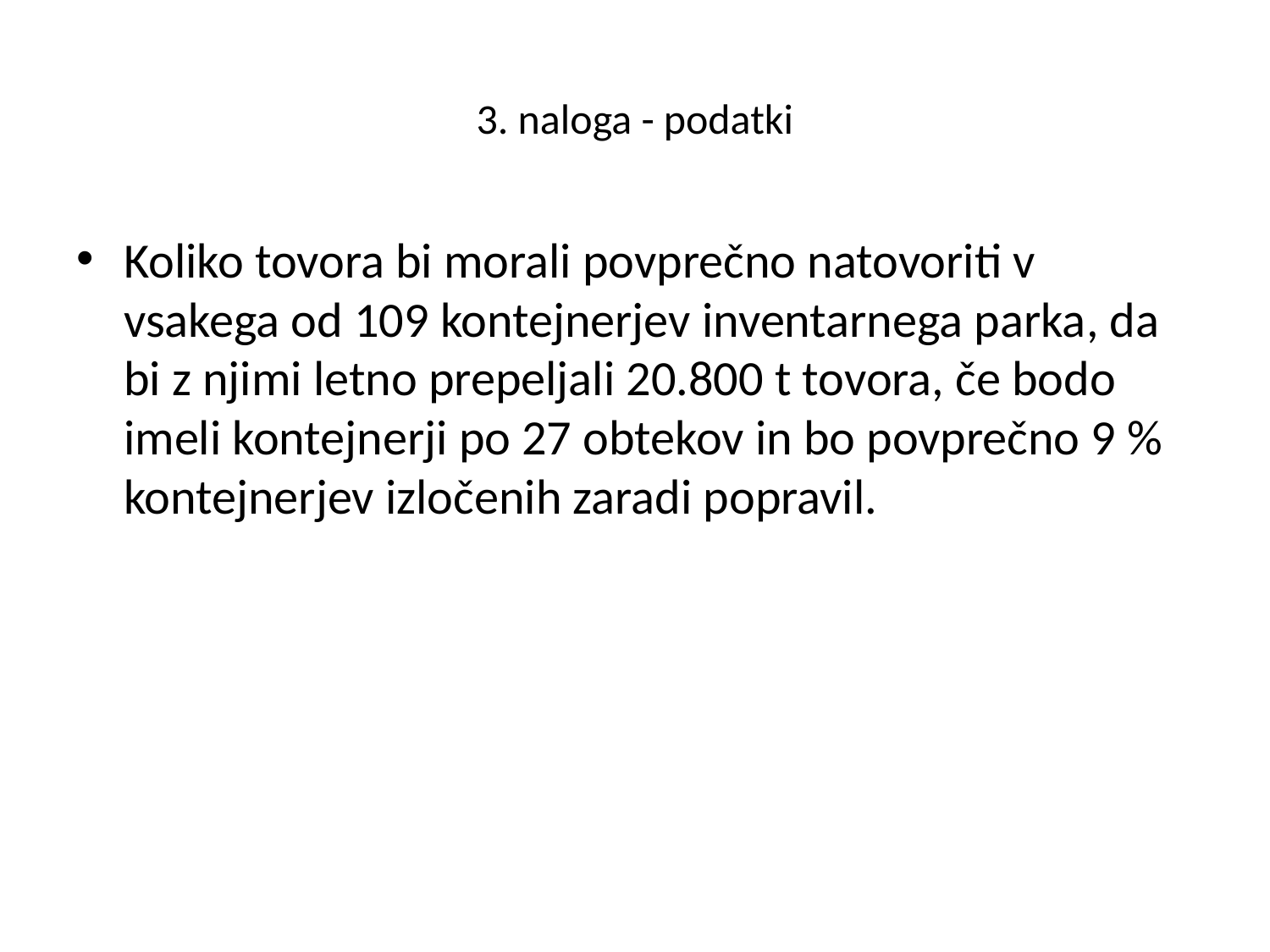

# 3. naloga - podatki
Koliko tovora bi morali povprečno natovoriti v vsakega od 109 kontejnerjev inventarnega parka, da bi z njimi letno prepeljali 20.800 t tovora, če bodo imeli kontejnerji po 27 obtekov in bo povprečno 9 % kontejnerjev izločenih zaradi popravil.